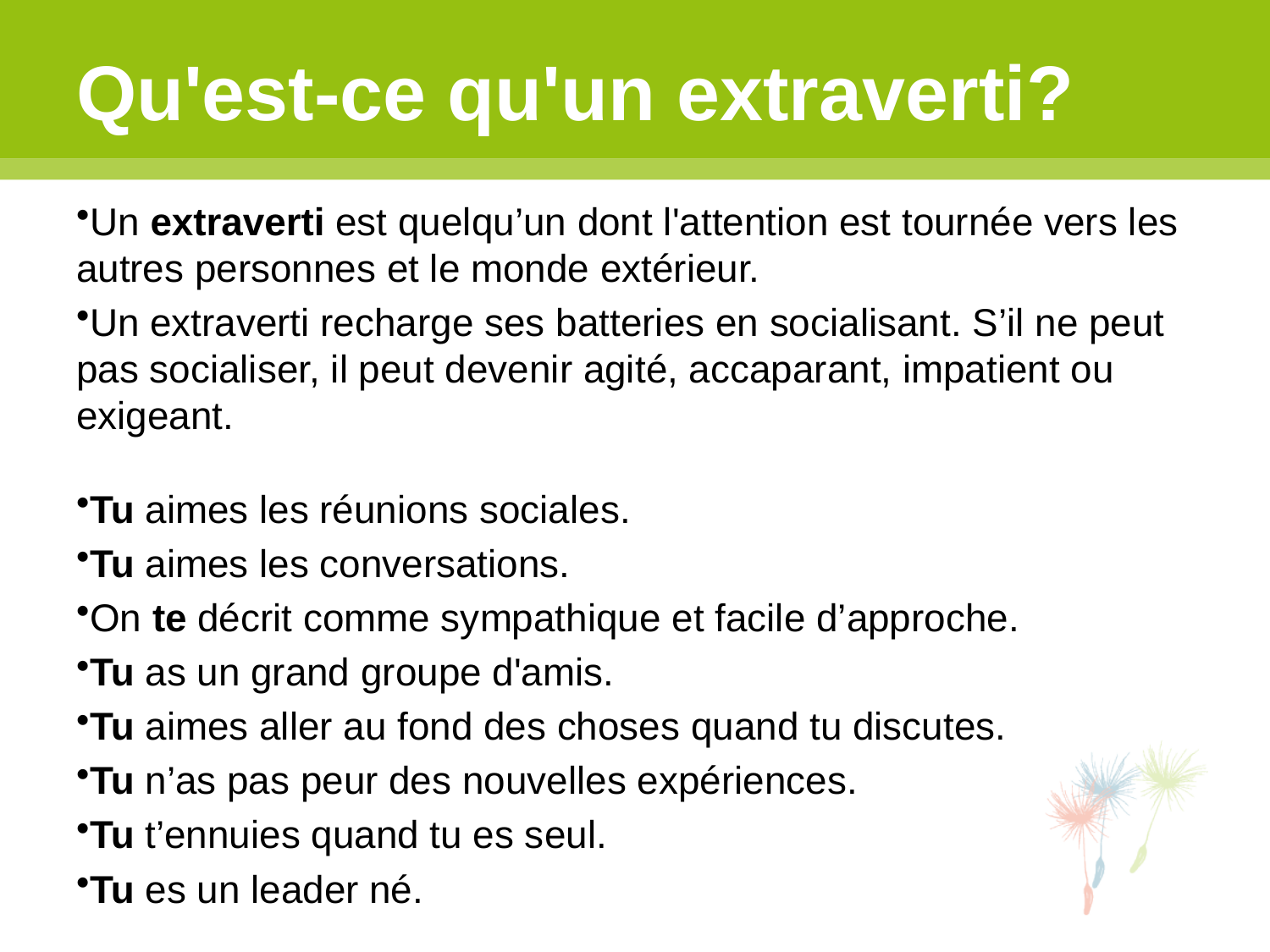

# Qu'est-ce qu'un extraverti?
Un extraverti est quelqu’un dont l'attention est tournée vers les autres personnes et le monde extérieur.
Un extraverti recharge ses batteries en socialisant. S’il ne peut pas socialiser, il peut devenir agité, accaparant, impatient ou exigeant.

Tu aimes les réunions sociales.
Tu aimes les conversations.
On te décrit comme sympathique et facile d’approche.
Tu as un grand groupe d'amis.
Tu aimes aller au fond des choses quand tu discutes.
Tu n’as pas peur des nouvelles expériences.
Tu t’ennuies quand tu es seul.
Tu es un leader né.